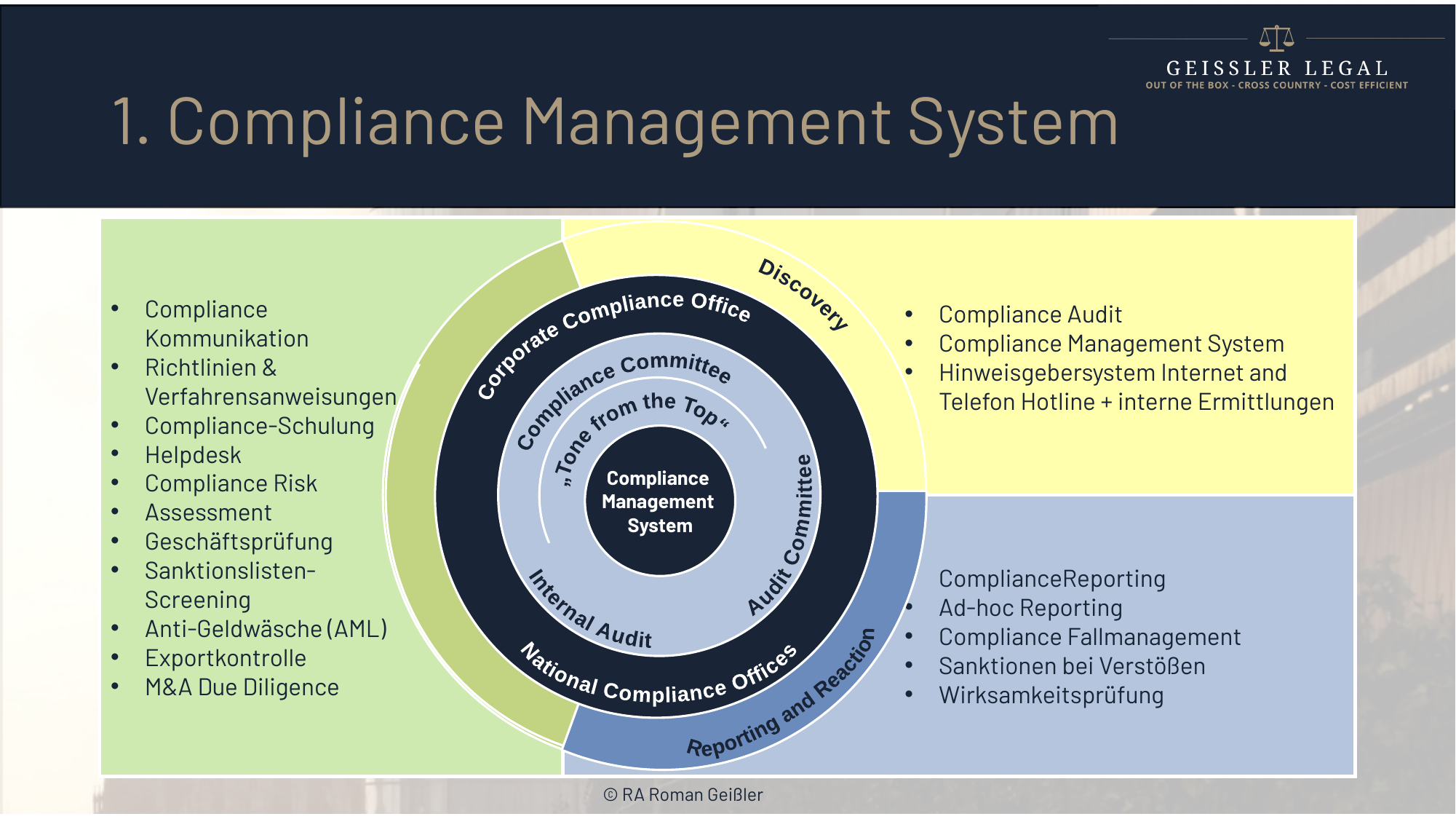

# 1. Compliance Management System
Compliance
Kommunikation
Richtlinien &
Verfahrensanweisungen
Compliance-Schulung
Helpdesk
Compliance Risk
Assessment
Geschäftsprüfung
Sanktionslisten-
Screening
Anti-Geldwäsche (AML)
Exportkontrolle
M&A Due Diligence
Compliance Audit
Compliance Management System
Hinweisgebersystem Internet and Telefon Hotline + interne Ermittlungen

Audit Committee

Discovery
Corporate Compliance Office

Internal Audit
Compliance Committee

„Tone from the Top“
Compliance
Management
System
ComplianceReporting
Ad-hoc Reporting
Compliance Fallmanagement
Sanktionen bei Verstößen
Wirksamkeitsprüfung
National Compliance Offices
Reporting and Reaction
© RA Roman Geißler